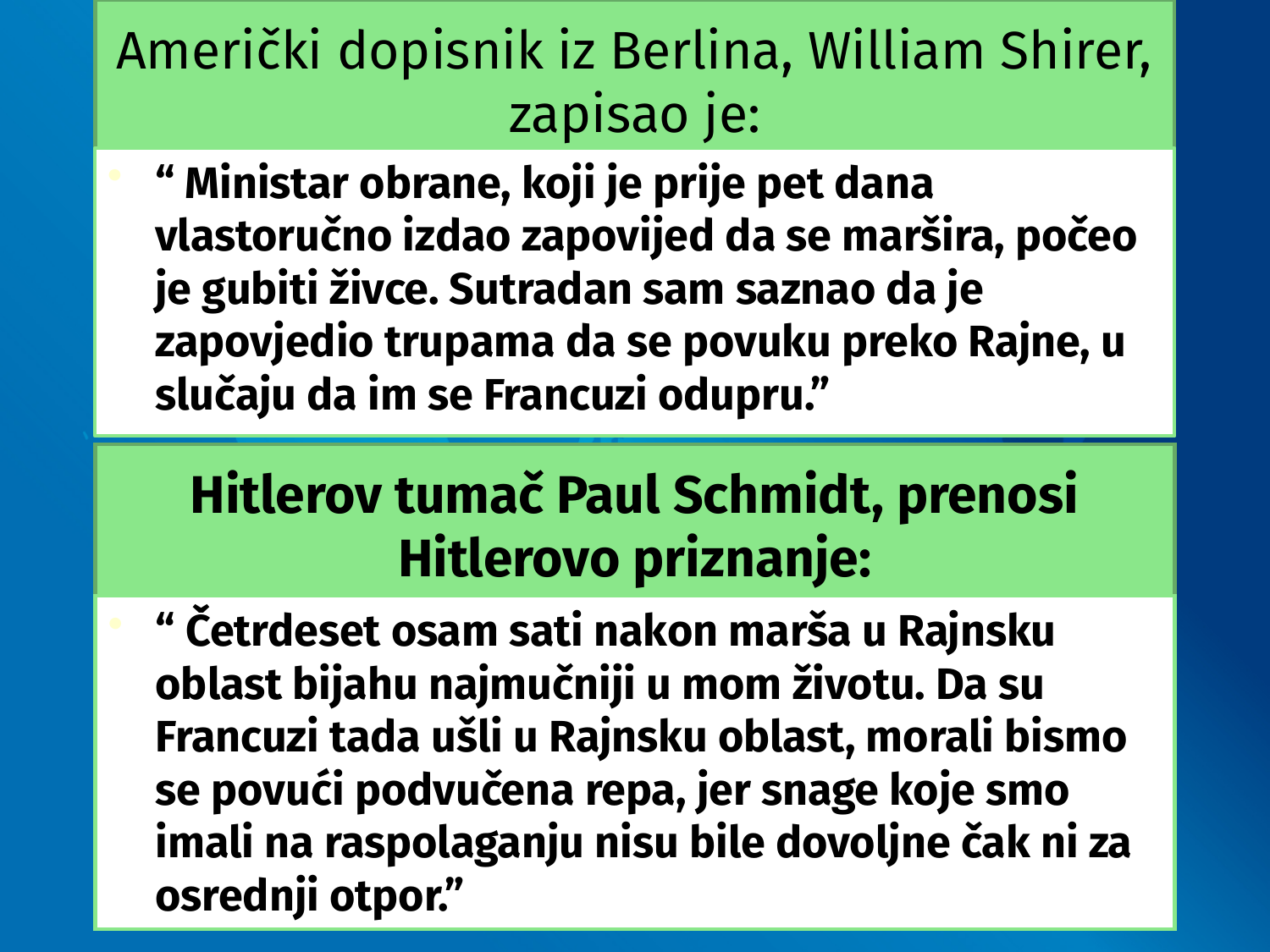

Američki dopisnik iz Berlina, William Shirer, zapisao je:
“ Ministar obrane, koji je prije pet dana vlastoručno izdao zapovijed da se maršira, počeo je gubiti živce. Sutradan sam saznao da je zapovjedio trupama da se povuku preko Rajne, u slučaju da im se Francuzi odupru.”
# Hitlerov tumač Paul Schmidt, prenosi Hitlerovo priznanje:
“ Četrdeset osam sati nakon marša u Rajnsku oblast bijahu najmučniji u mom životu. Da su Francuzi tada ušli u Rajnsku oblast, morali bismo se povući podvučena repa, jer snage koje smo imali na raspolaganju nisu bile dovoljne čak ni za osrednji otpor.”